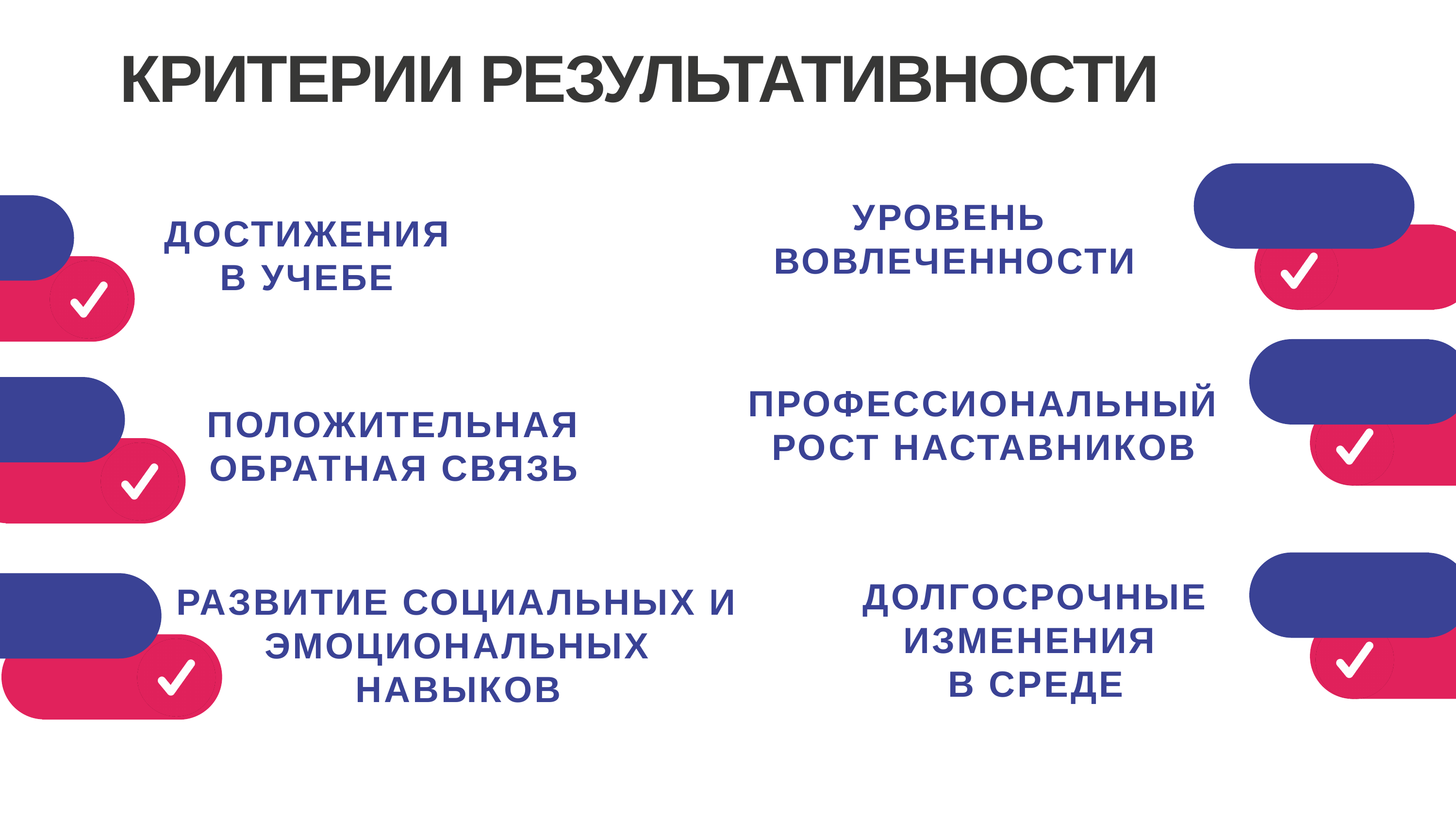

КРИТЕРИИ РЕЗУЛЬТАТИВНОСТИ

УРОВЕНЬ
ВОВЛЕЧЕННОСТИ
ДОСТИЖЕНИЯ
 В УЧЕБЕ

ПРОФЕССИОНАЛЬНЫЙ РОСТ НАСТАВНИКОВ

ПОЛОЖИТЕЛЬНАЯ ОБРАТНАЯ СВЯЗЬ

ДОЛГОСРОЧНЫЕ ИЗМЕНЕНИЯ
В СРЕДЕ
РАЗВИТИЕ СОЦИАЛЬНЫХ И
ЭМОЦИОНАЛЬНЫХ НАВЫКОВ